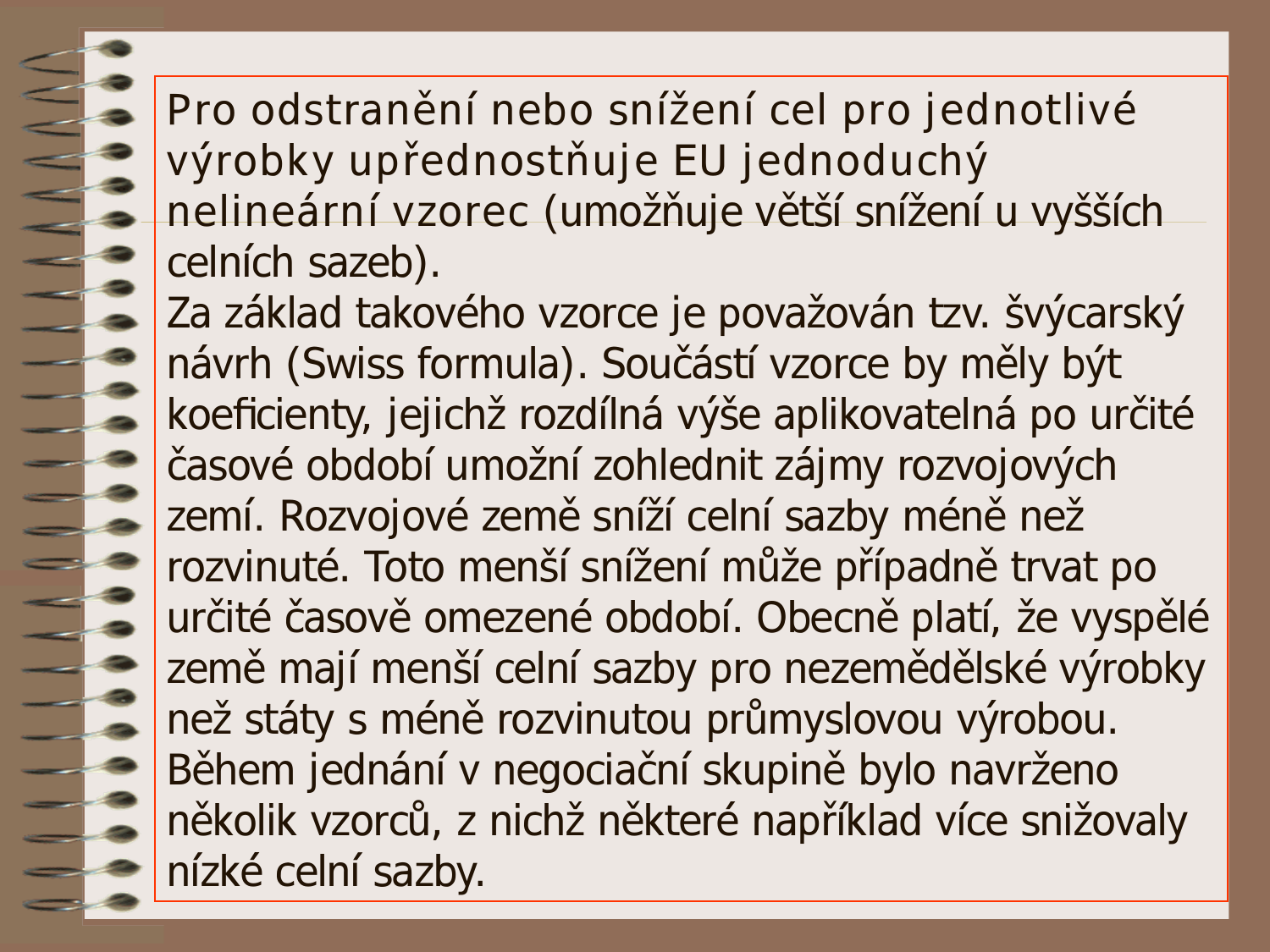

Pro odstranění nebo snížení cel pro jednotlivé výrobky upřednostňuje EU jednoduchý nelineární vzorec (umožňuje větší snížení u vyšších celních sazeb).
Za základ takového vzorce je považován tzv. švýcarský návrh (Swiss formula). Součástí vzorce by měly být koeficienty, jejichž rozdílná výše aplikovatelná po určité časové období umožní zohlednit zájmy rozvojových zemí. Rozvojové země sníží celní sazby méně než rozvinuté. Toto menší snížení může případně trvat po určité časově omezené období. Obecně platí, že vyspělé země mají menší celní sazby pro nezemědělské výrobky než státy s méně rozvinutou průmyslovou výrobou.
Během jednání v negociační skupině bylo navrženo několik vzorců, z nichž některé například více snižovaly nízké celní sazby.